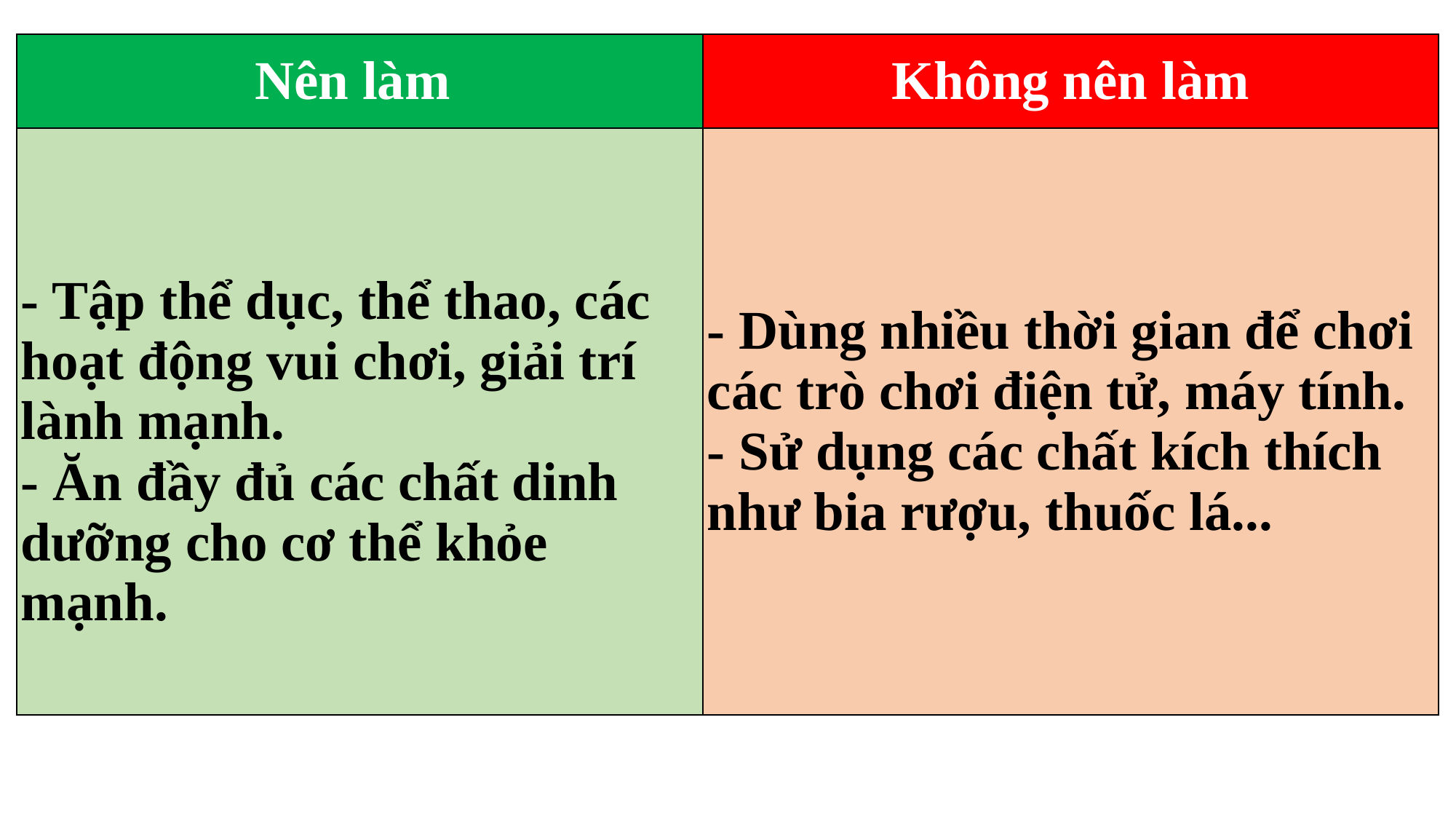

| Nên làm | Không nên làm |
| --- | --- |
| - Tập thể dục, thể thao, các hoạt động vui chơi, giải trí lành mạnh. - Ăn đầy đủ các chất dinh dưỡng cho cơ thể khỏe mạnh. | - Dùng nhiều thời gian để chơi các trò chơi điện tử, máy tính. - Sử dụng các chất kích thích như bia rượu, thuốc lá... |